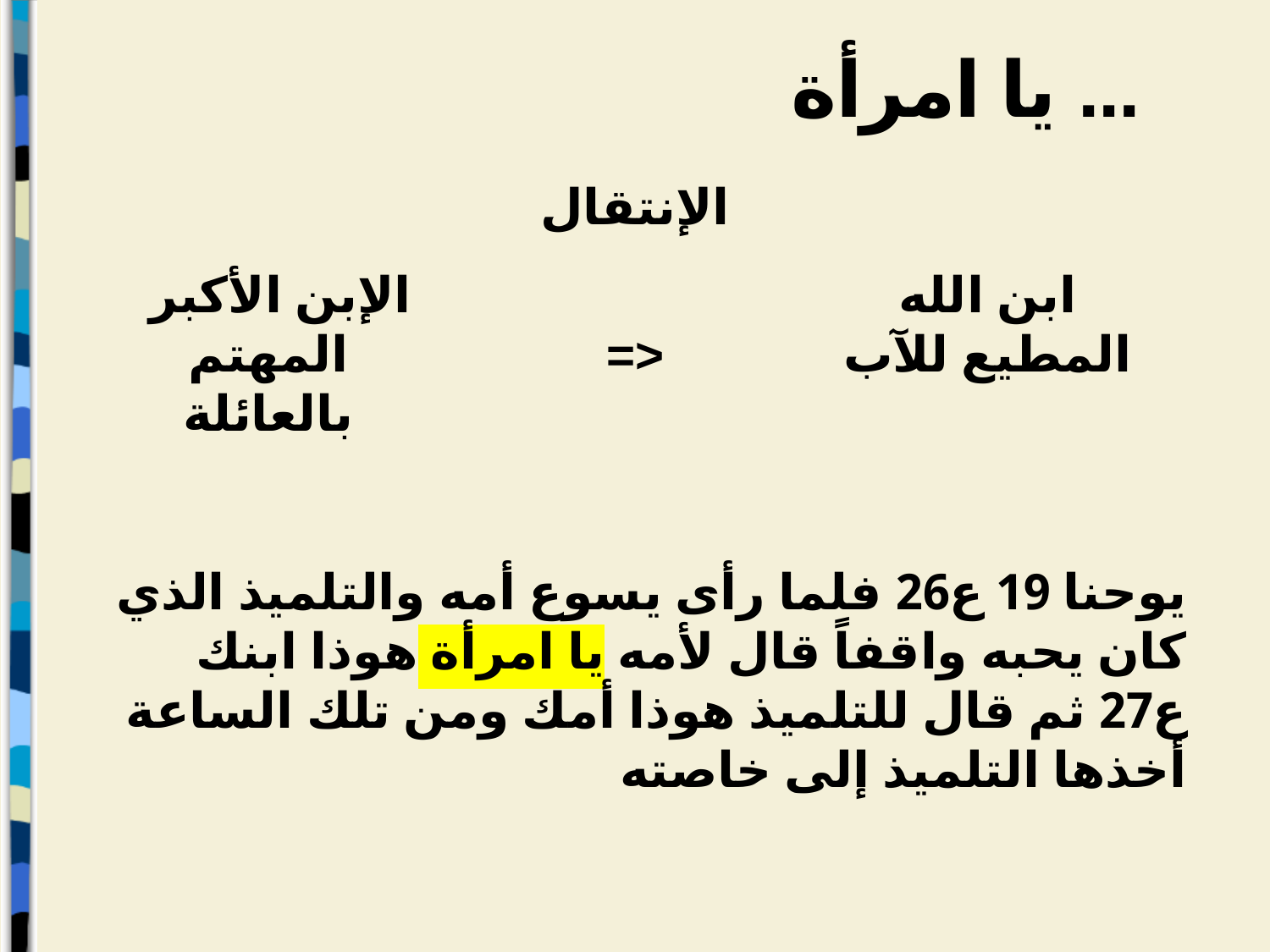

يا امرأة ...
الإنتقال
ابن الله
المطيع للآب
 الإبن الأكبر  المهتم بالعائلة
=>
يوحنا 19 ع26 فلما رأى يسوع أمه والتلميذ الذي كان يحبه واقفاً قال لأمه يا امرأة هوذا ابنك ع27 ثم قال للتلميذ هوذا أمك ومن تلك الساعة أخذها التلميذ إلى خاصته